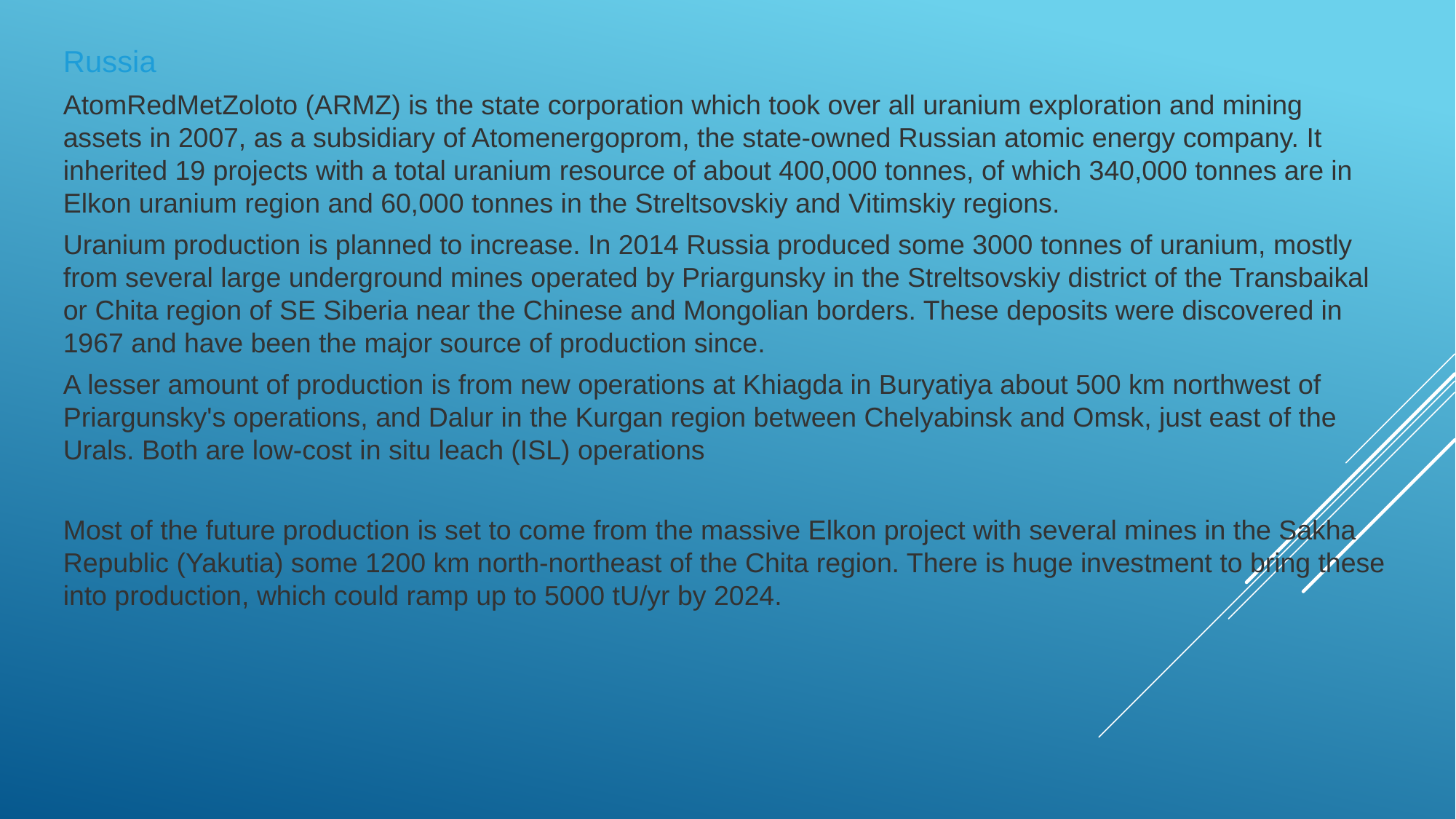

Russia
AtomRedMetZoloto (ARMZ) is the state corporation which took over all uranium exploration and mining assets in 2007, as a subsidiary of Atomenergoprom, the state-owned Russian atomic energy company. It inherited 19 projects with a total uranium resource of about 400,000 tonnes, of which 340,000 tonnes are in Elkon uranium region and 60,000 tonnes in the Streltsovskiy and Vitimskiy regions.
Uranium production is planned to increase. In 2014 Russia produced some 3000 tonnes of uranium, mostly from several large underground mines operated by Priargunsky in the Streltsovskiy district of the Transbaikal or Chita region of SE Siberia near the Chinese and Mongolian borders. These deposits were discovered in 1967 and have been the major source of production since.
A lesser amount of production is from new operations at Khiagda in Buryatiya about 500 km northwest of Priargunsky's operations, and Dalur in the Kurgan region between Chelyabinsk and Omsk, just east of the Urals. Both are low-cost in situ leach (ISL) operations
Most of the future production is set to come from the massive Elkon project with several mines in the Sakha Republic (Yakutia) some 1200 km north-northeast of the Chita region. There is huge investment to bring these into production, which could ramp up to 5000 tU/yr by 2024.